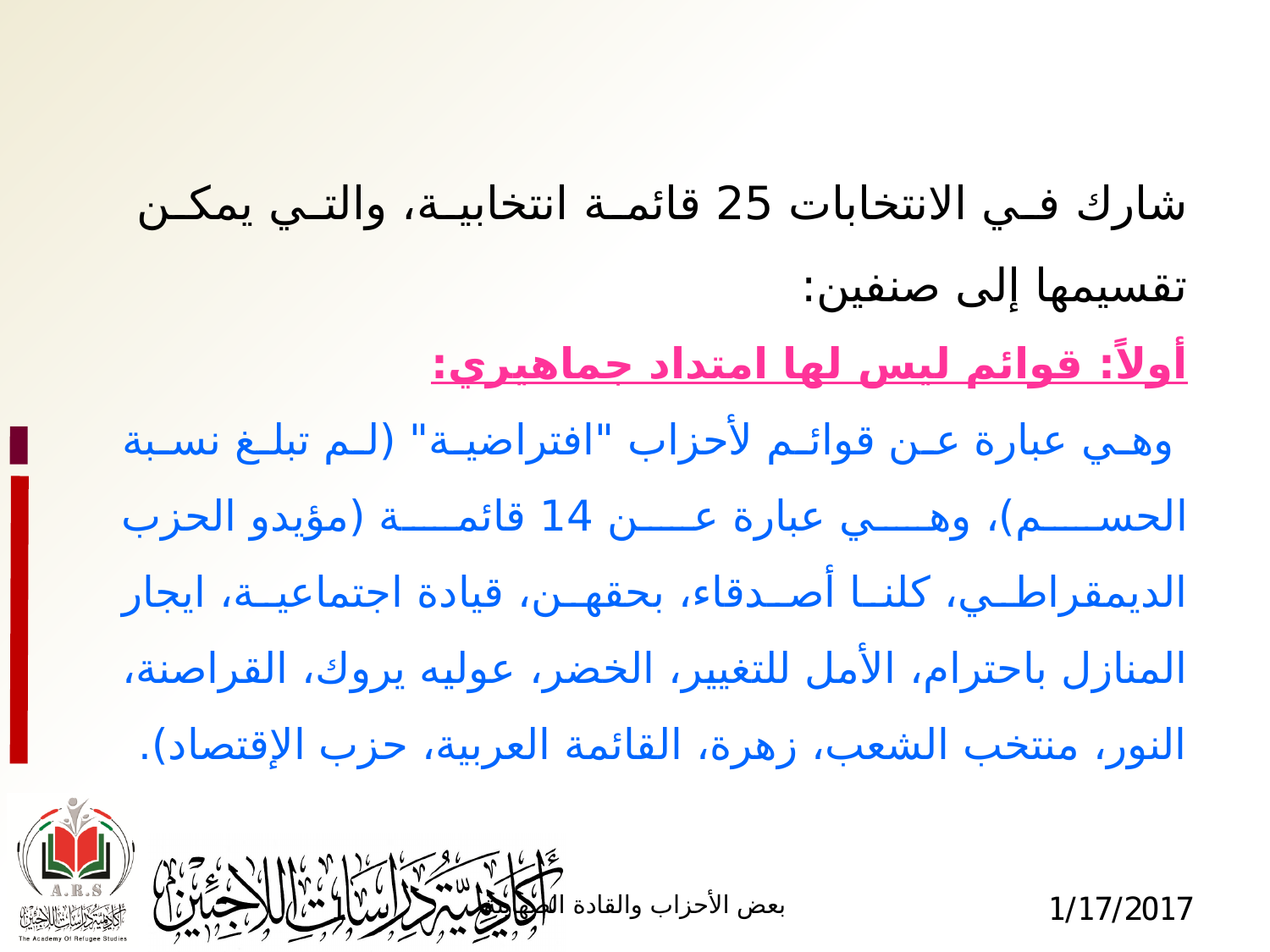

شارك في الانتخابات 25 قائمة انتخابية، والتي يمكن  تقسيمها إلى صنفين:
أولاً: قوائم ليس لها امتداد جماهيري:
 وهي عبارة عن قوائم لأحزاب "افتراضية" (لم تبلغ نسبة الحسم)، وهي عبارة عن 14 قائمة (مؤيدو الحزب الديمقراطي، كلنا أصدقاء، بحقهن، قيادة اجتماعية، ايجار المنازل باحترام، الأمل للتغيير، الخضر، عوليه يروك، القراصنة، النور، منتخب الشعب، زهرة، القائمة العربية، حزب الإقتصاد).
1
بعض الأحزاب والقادة الصهاينة
1/17/2017